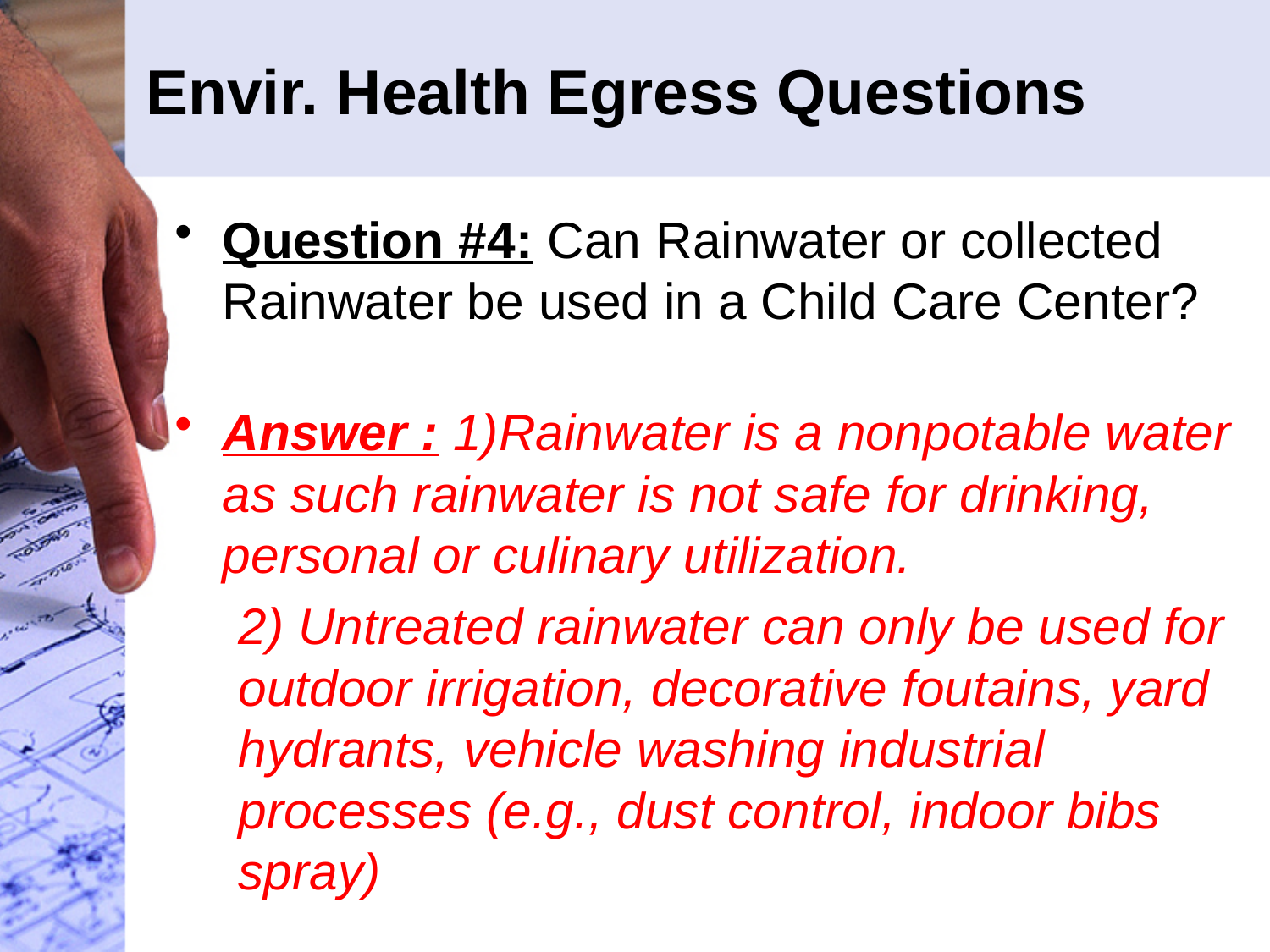

# Envir. Health Egress Questions
Question #4: Can Rainwater or collected Rainwater be used in a Child Care Center?

Answer : 1)Rainwater is a nonpotable water as such rainwater is not safe for drinking, personal or culinary utilization.
2) Untreated rainwater can only be used for outdoor irrigation, decorative foutains, yard hydrants, vehicle washing industrial processes (e.g., dust control, indoor bibs spray)